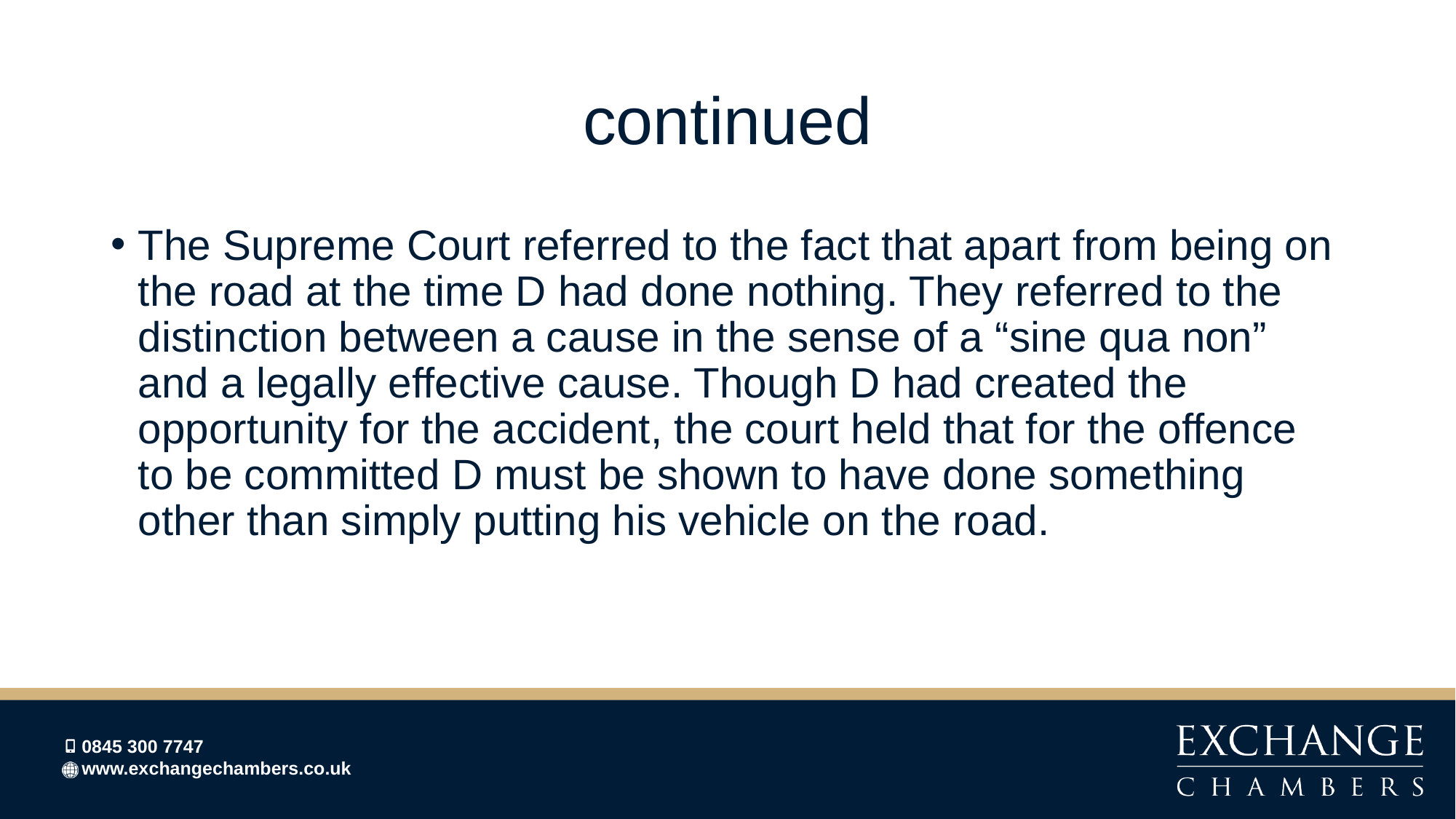

# continued
The Supreme Court referred to the fact that apart from being on the road at the time D had done nothing. They referred to the distinction between a cause in the sense of a “sine qua non” and a legally effective cause. Though D had created the opportunity for the accident, the court held that for the offence to be committed D must be shown to have done something other than simply putting his vehicle on the road.